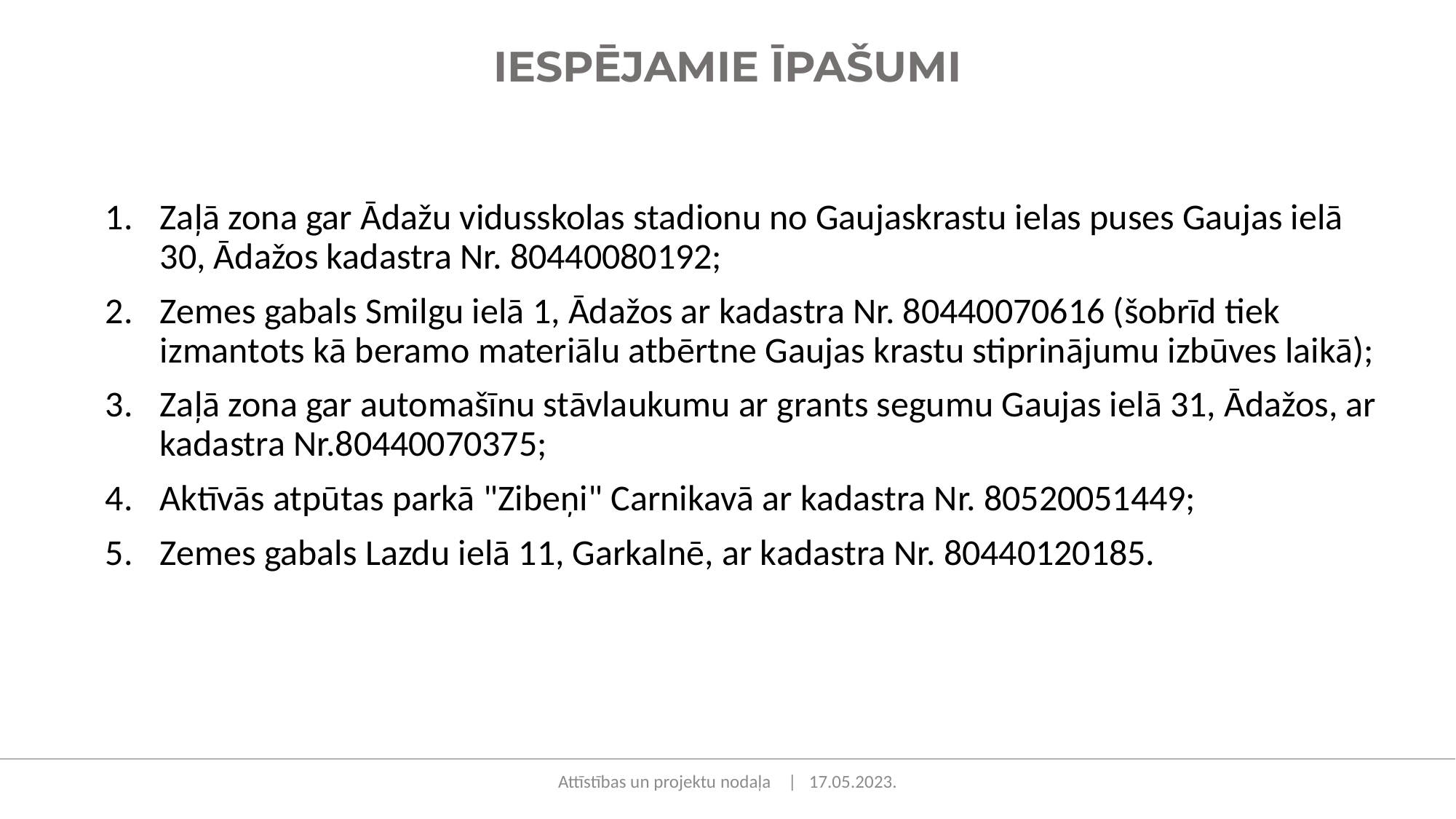

IESPĒJAMIE ĪPAŠUMI
Zaļā zona gar Ādažu vidusskolas stadionu no Gaujaskrastu ielas puses Gaujas ielā 30, Ādažos kadastra Nr. 80440080192;
Zemes gabals Smilgu ielā 1, Ādažos ar kadastra Nr. 80440070616 (šobrīd tiek izmantots kā beramo materiālu atbērtne Gaujas krastu stiprinājumu izbūves laikā);
Zaļā zona gar automašīnu stāvlaukumu ar grants segumu Gaujas ielā 31, Ādažos, ar kadastra Nr.80440070375;
Aktīvās atpūtas parkā "Zibeņi" Carnikavā ar kadastra Nr. 80520051449;
Zemes gabals Lazdu ielā 11, Garkalnē, ar kadastra Nr. 80440120185.
Attīstības un projektu nodaļa    |   17.05.2023.